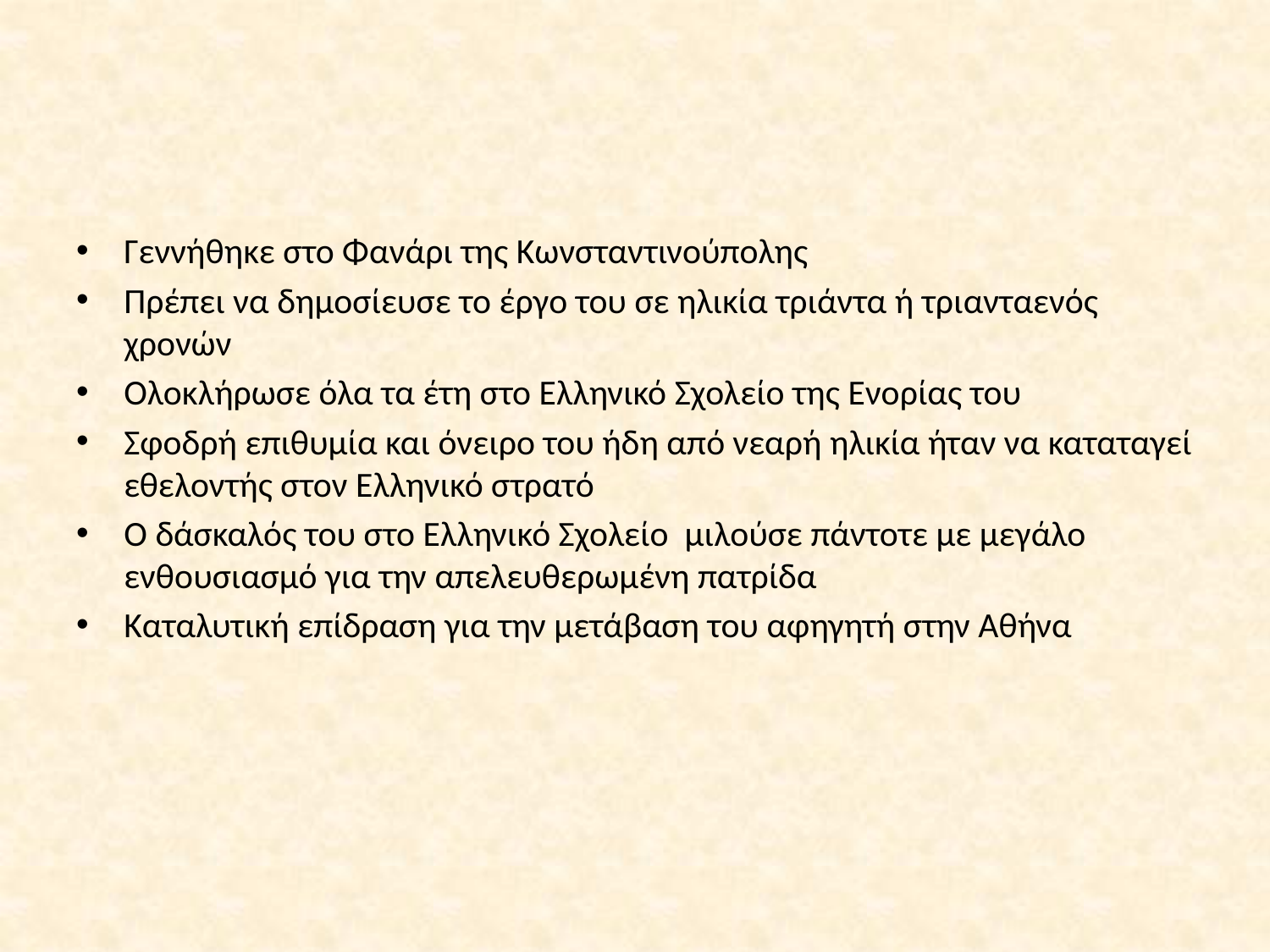

#
Γεννήθηκε στο Φανάρι της Κωνσταντινούπολης
Πρέπει να δημοσίευσε το έργο του σε ηλικία τριάντα ή τριανταενός χρονών
Ολοκλήρωσε όλα τα έτη στο Ελληνικό Σχολείο της Ενορίας του
Σφοδρή επιθυμία και όνειρο του ήδη από νεαρή ηλικία ήταν να καταταγεί εθελοντής στον Ελληνικό στρατό
Ο δάσκαλός του στο Ελληνικό Σχολείο  μιλούσε πάντοτε με μεγάλο ενθουσιασμό για την απελευθερωμένη πατρίδα
Καταλυτική επίδραση για την μετάβαση του αφηγητή στην Αθήνα